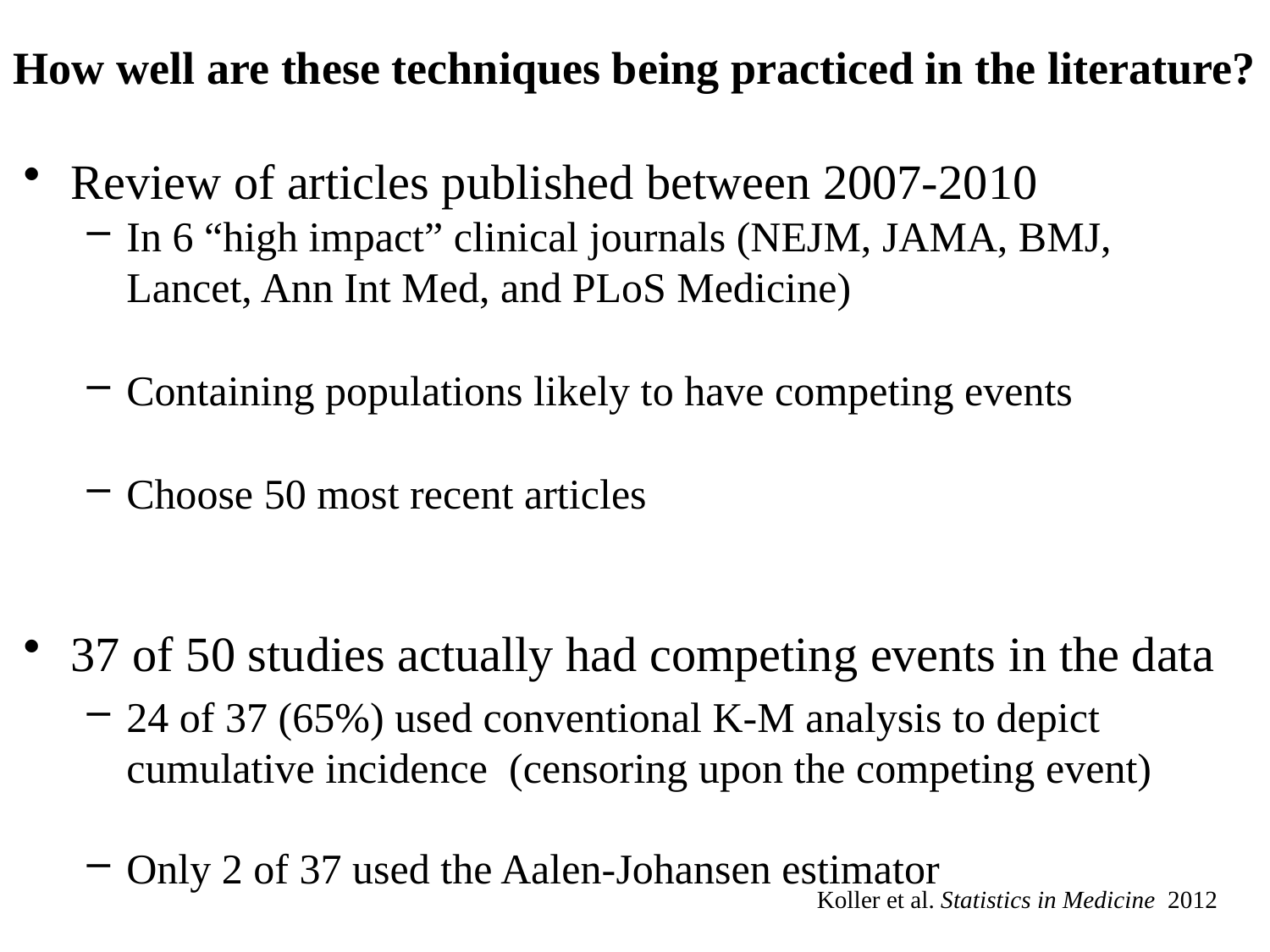

# How well are these techniques being practiced in the literature?
Review of articles published between 2007-2010
In 6 “high impact” clinical journals (NEJM, JAMA, BMJ, Lancet, Ann Int Med, and PLoS Medicine)

Containing populations likely to have competing events

Choose 50 most recent articles

37 of 50 studies actually had competing events in the data
24 of 37 (65%) used conventional K-M analysis to depict cumulative incidence  (censoring upon the competing event)

Only 2 of 37 used the Aalen-Johansen estimator

Koller et al. Statistics in Medicine  2012